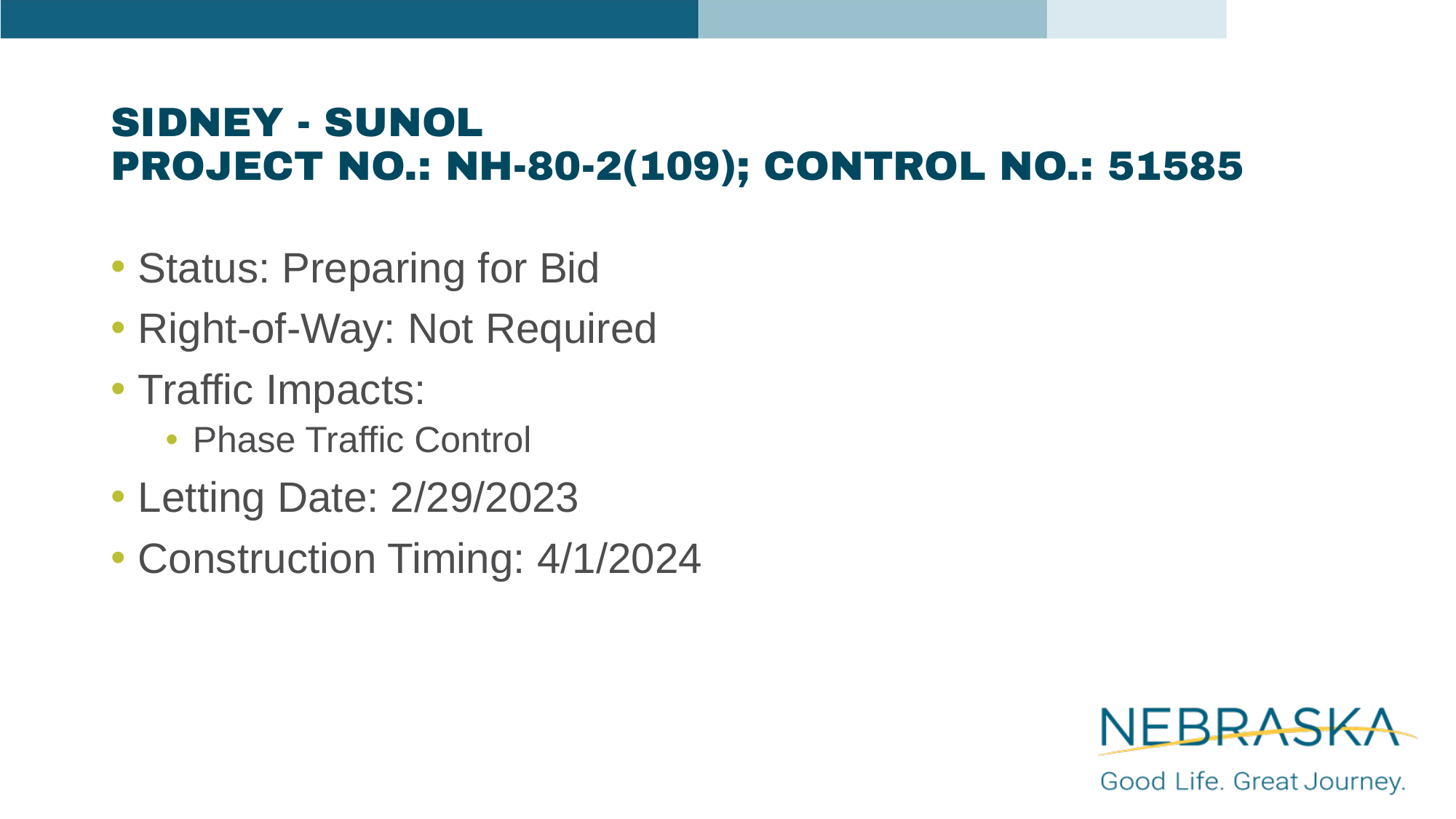

# Sidney - Sunol Project No.: NH-80-2(109); Control No.: 51585
Status: Preparing for Bid
Right-of-Way: Not Required
Traffic Impacts:
Phase Traffic Control
Letting Date: 2/29/2023
Construction Timing: 4/1/2024